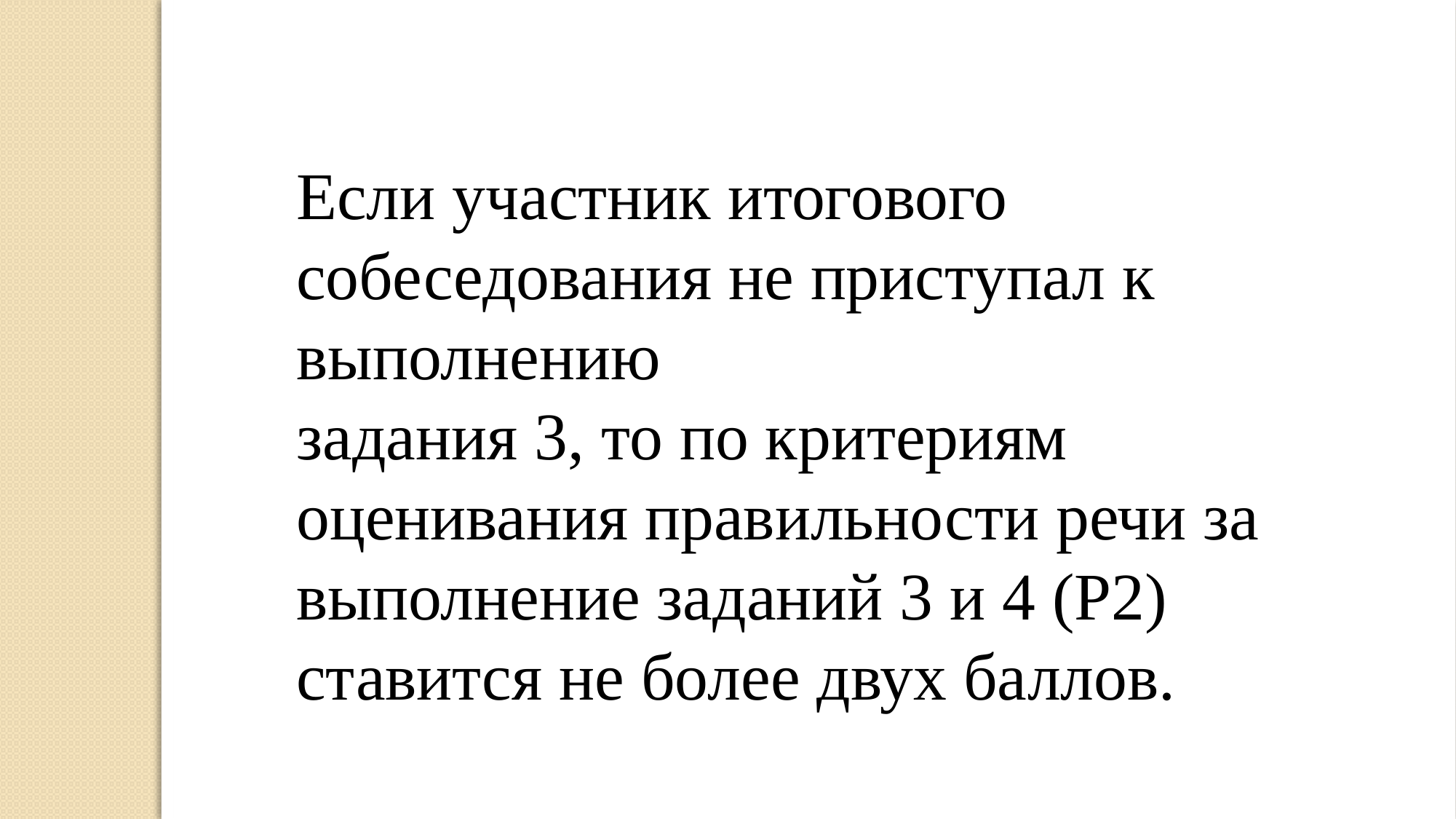

Если участник итогового собеседования не приступал к выполнению
задания 3, то по критериям оценивания правильности речи за
выполнение заданий 3 и 4 (P2) ставится не более двух баллов.